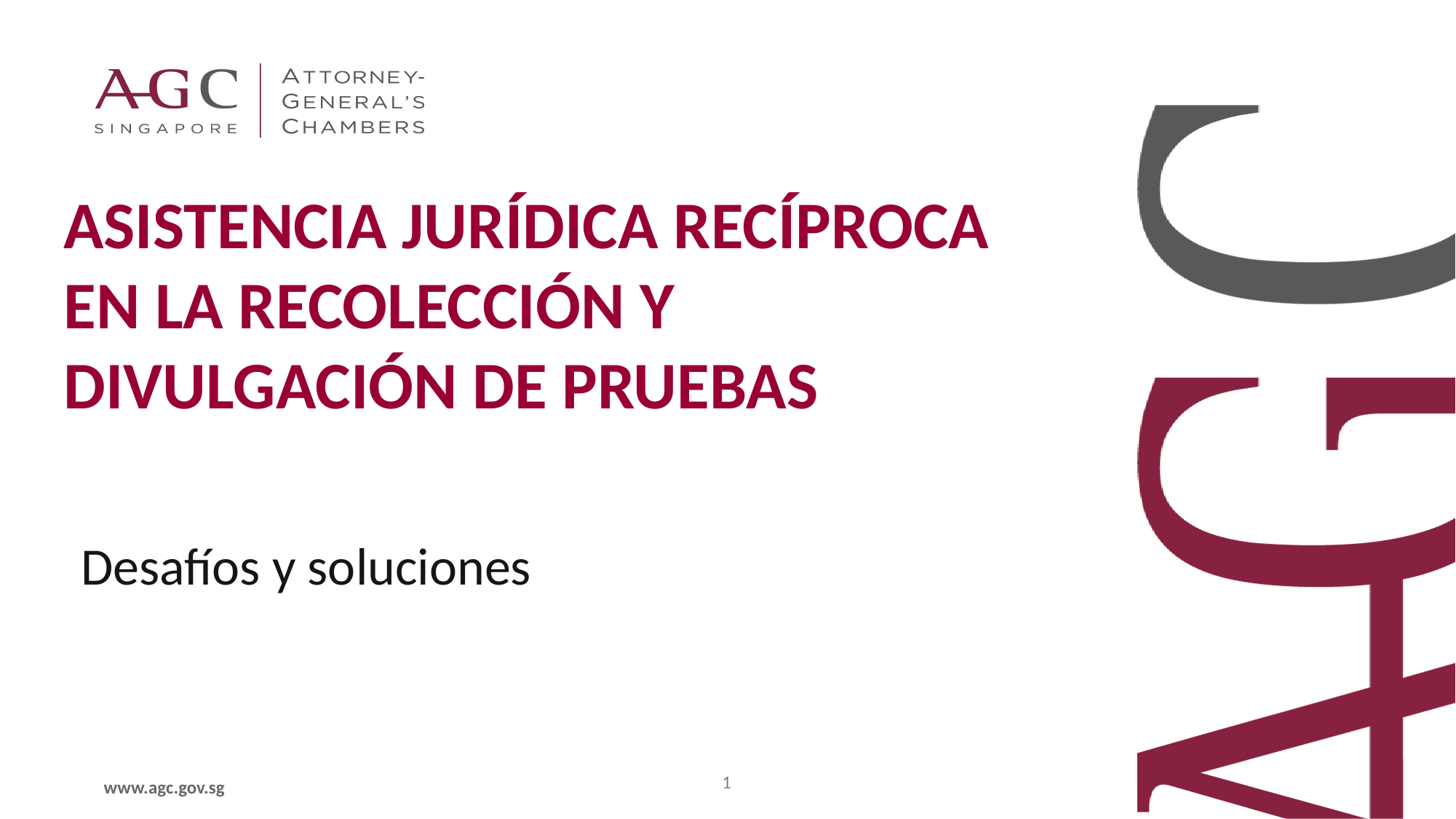

# ASISTENCIA JURÍDICA RECÍPROCA EN LA RECOLECCIÓN Y DIVULGACIÓN DE PRUEBAS

Desafíos y soluciones

1